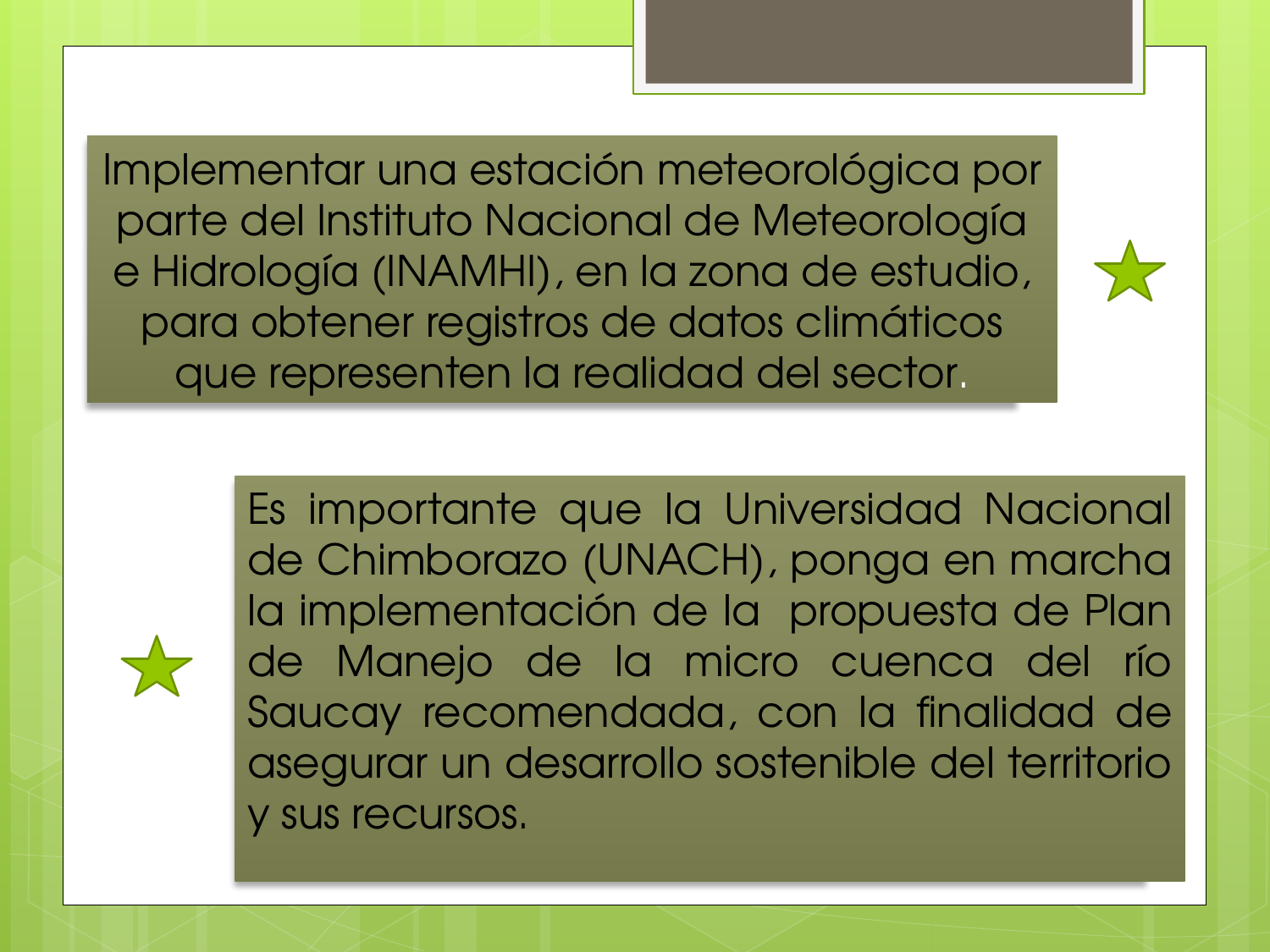

Implementar una estación meteorológica por parte del Instituto Nacional de Meteorología e Hidrología (INAMHI), en la zona de estudio, para obtener registros de datos climáticos que representen la realidad del sector.

Es importante que la Universidad Nacional de Chimborazo (UNACH), ponga en marcha la implementación de la  propuesta de Plan de Manejo de la micro cuenca del río Saucay recomendada, con la finalidad de asegurar un desarrollo sostenible del territorio y sus recursos.